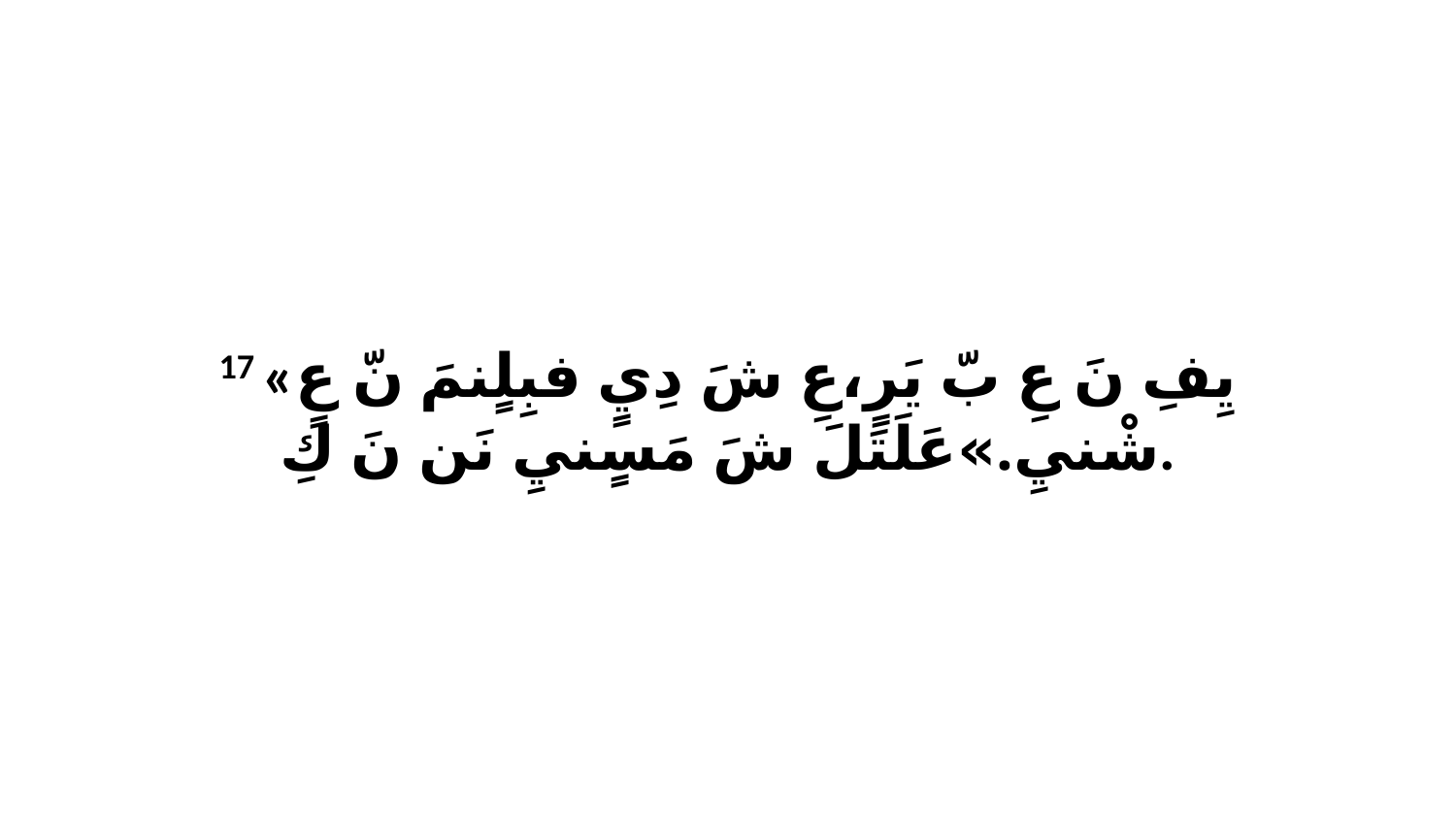

17 «يِفِ نَ عِ بّ يَرٍ،عِ شَ دِيٍ فبِلٍنمَ نّ عٍ شْنيِ.»عَلَتَلَ شَ مَسٍنيِ نَن نَ كِ.